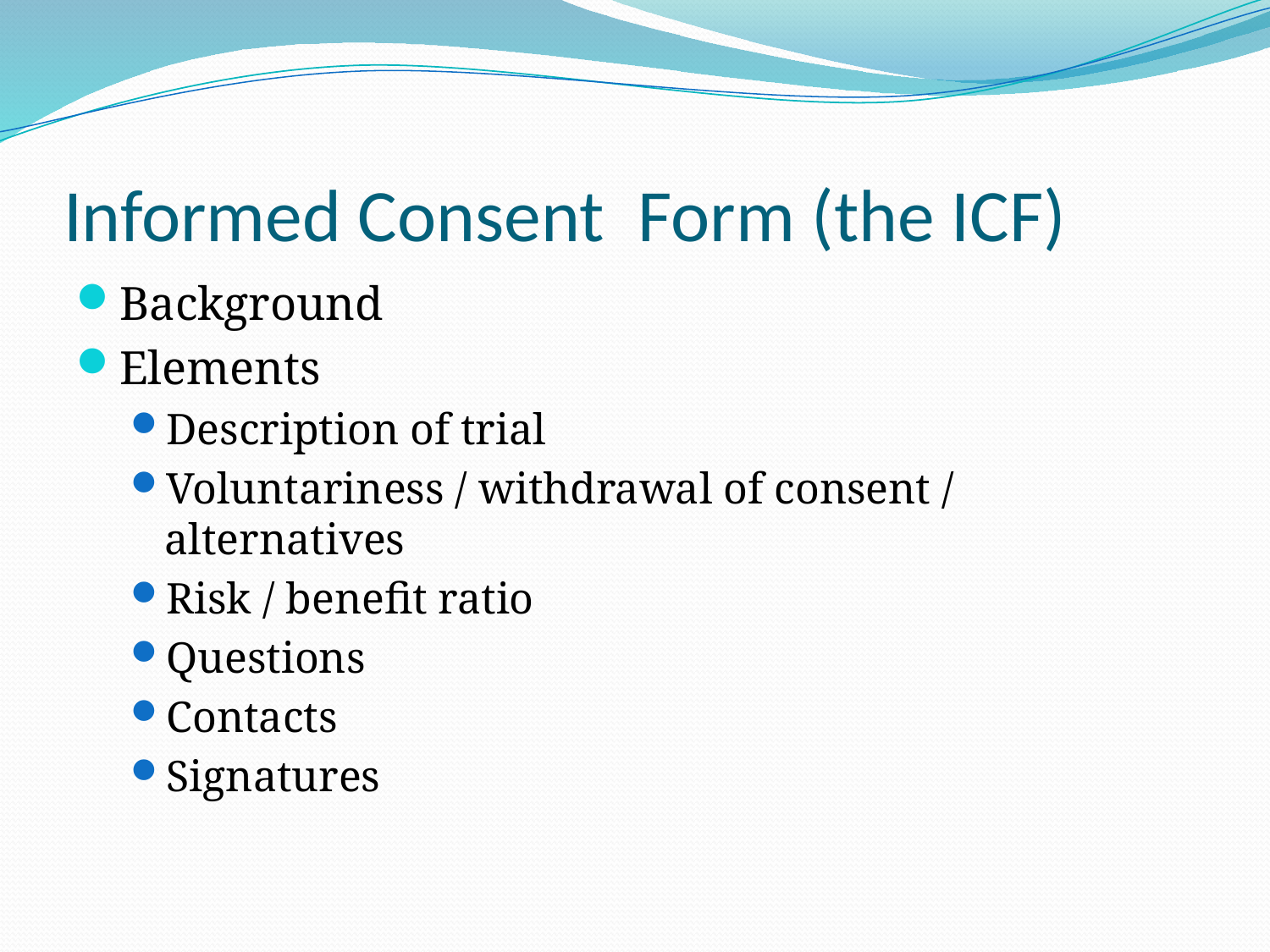

# Informed Consent  Form (the ICF)
Background
Elements
Description of trial
Voluntariness / withdrawal of consent / alternatives
Risk / benefit ratio
Questions
Contacts
Signatures